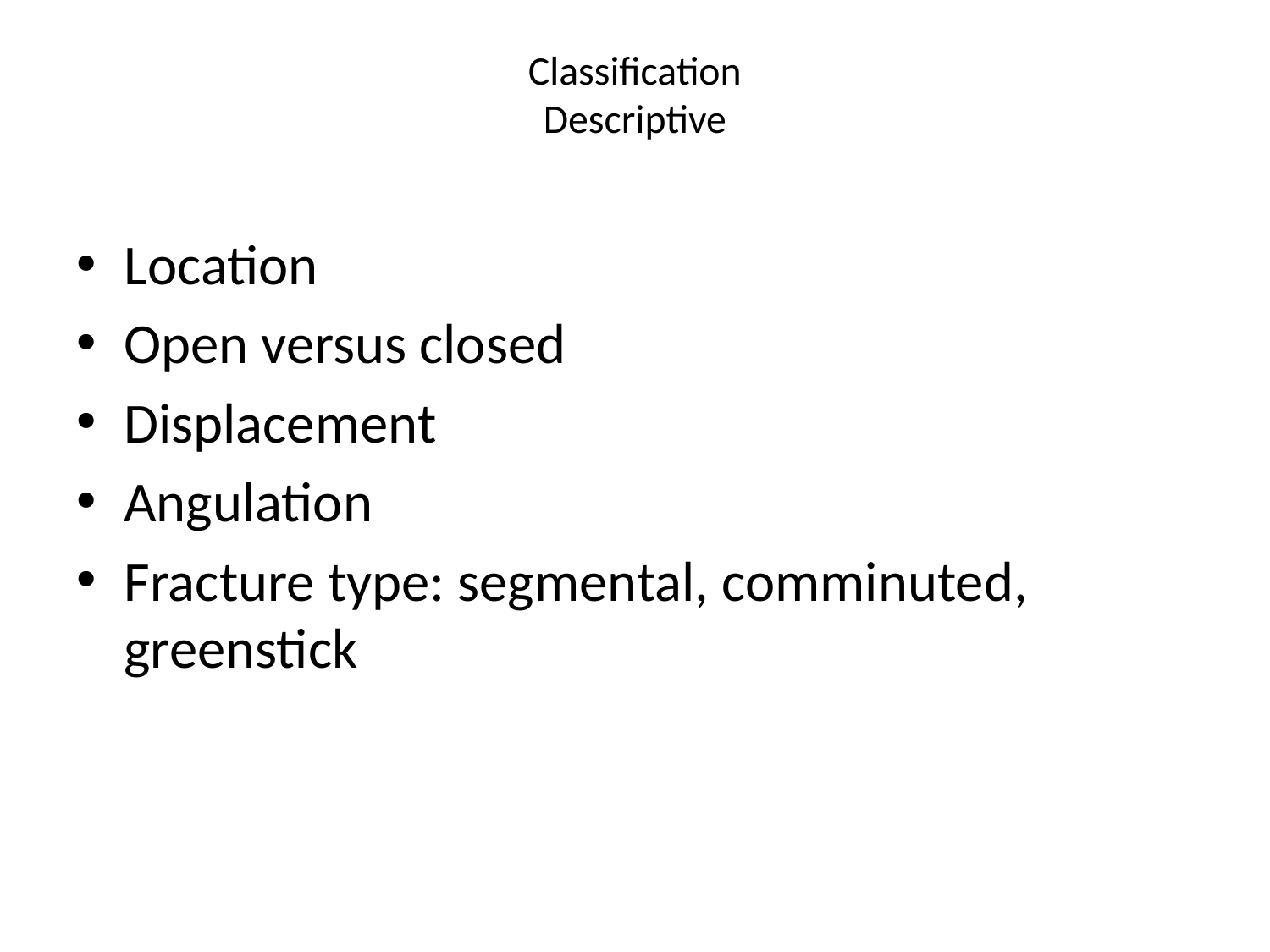

# Classification Descriptive
Location
Open versus closed
Displacement
Angulation
Fracture type: segmental, comminuted, greenstick